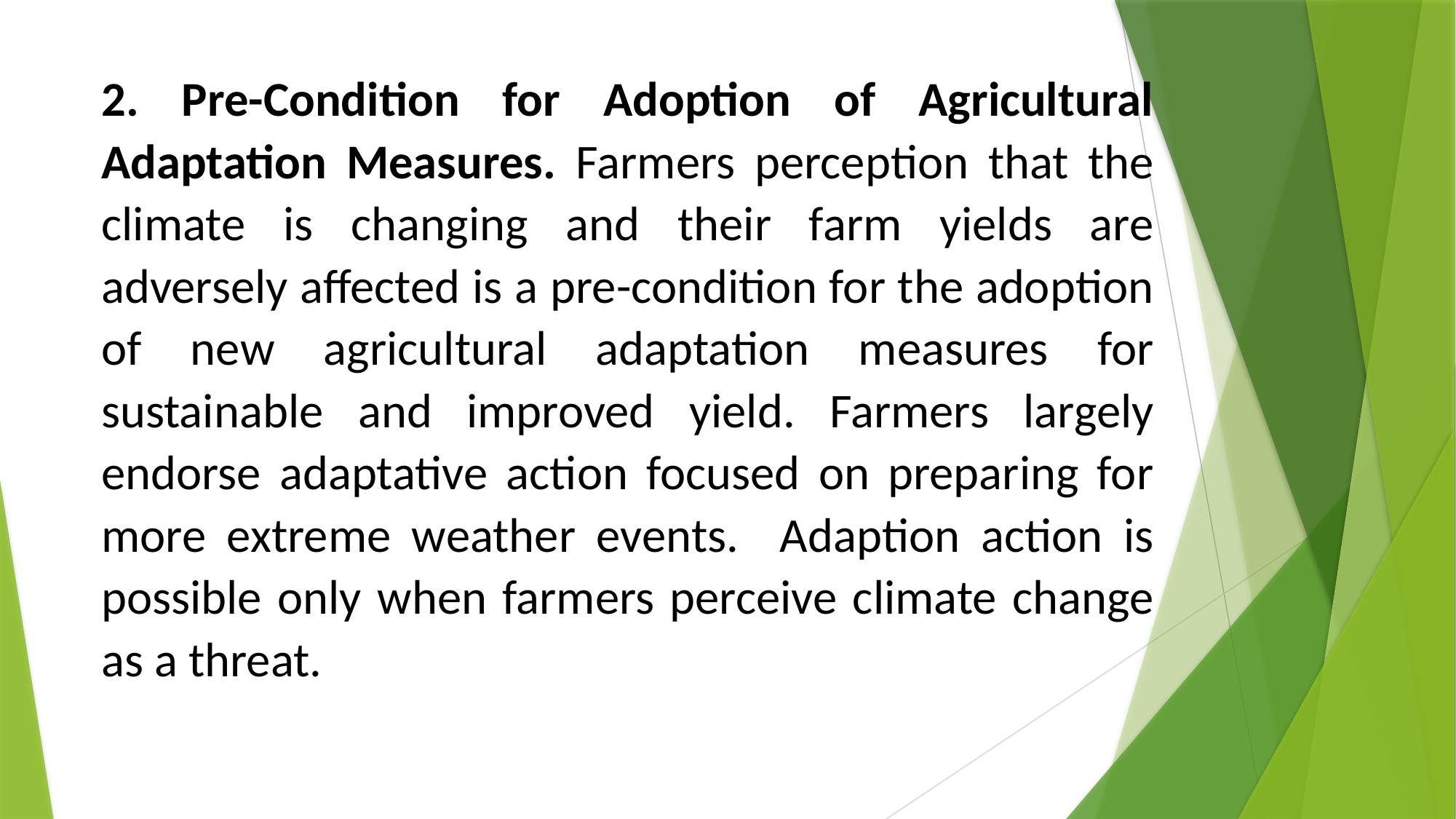

2. Pre-Condition for Adoption of Agricultural Adaptation Measures. Farmers perception that the climate is changing and their farm yields are adversely affected is a pre-condition for the adoption of new agricultural adaptation measures for sustainable and improved yield. Farmers largely endorse adaptative action focused on preparing for more extreme weather events.  Adaption action is possible only when farmers perceive climate change as a threat.